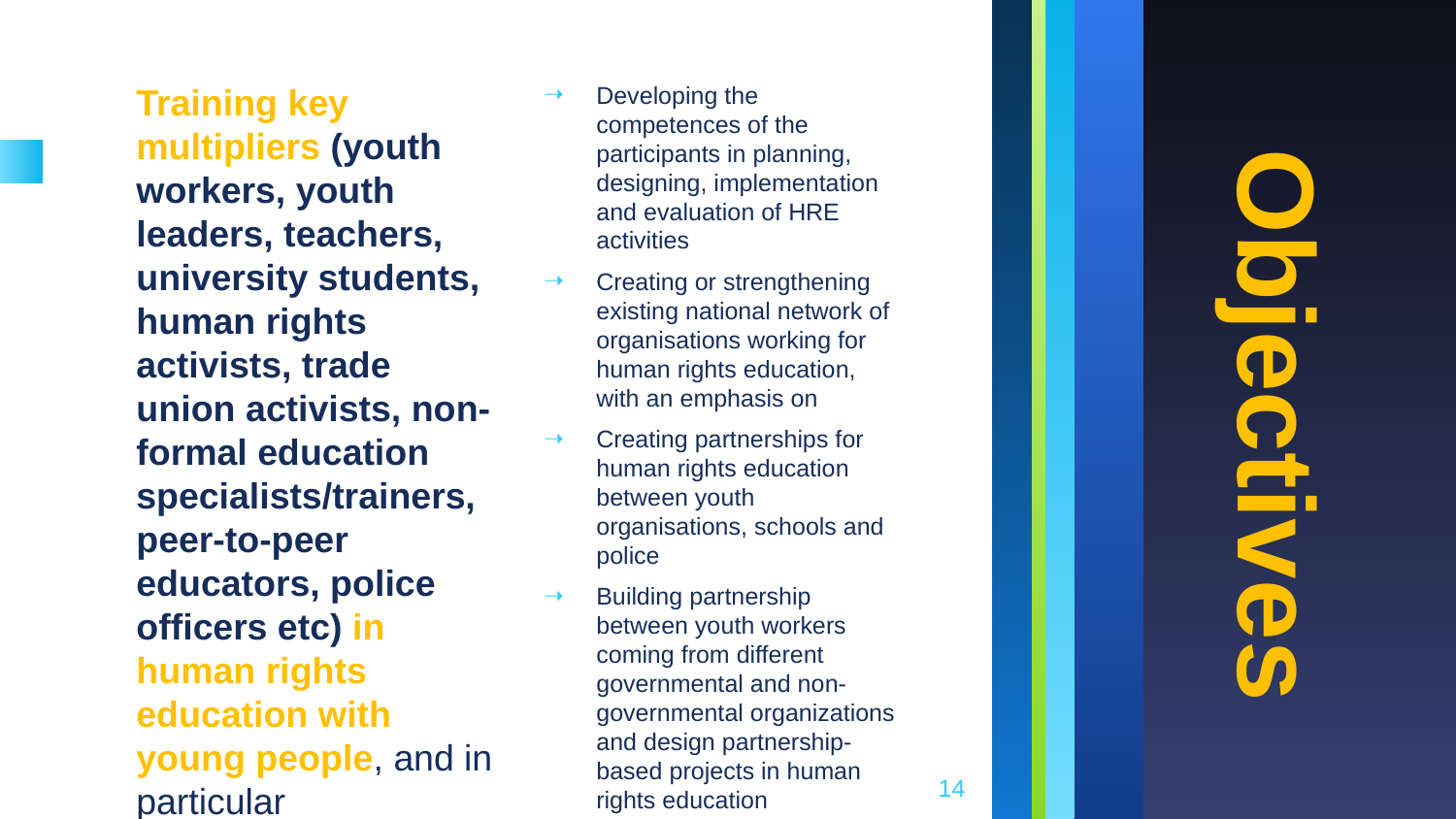

Training key multipliers (youth workers, youth leaders, teachers, university students, human rights activists, trade union activists, non-formal education specialists/trainers, peer-to-peer educators, police officers etc) in human rights education with young people, and in particular

Developing the competences of the participants in planning, designing, implementation and evaluation of HRE activities
Creating or strengthening existing national network of organisations working for human rights education, with an emphasis on
Creating partnerships for human rights education between youth organisations, schools and police
Building partnership between youth workers coming from different governmental and non-governmental organizations and design partnership-based projects in human rights education
Objectives
14